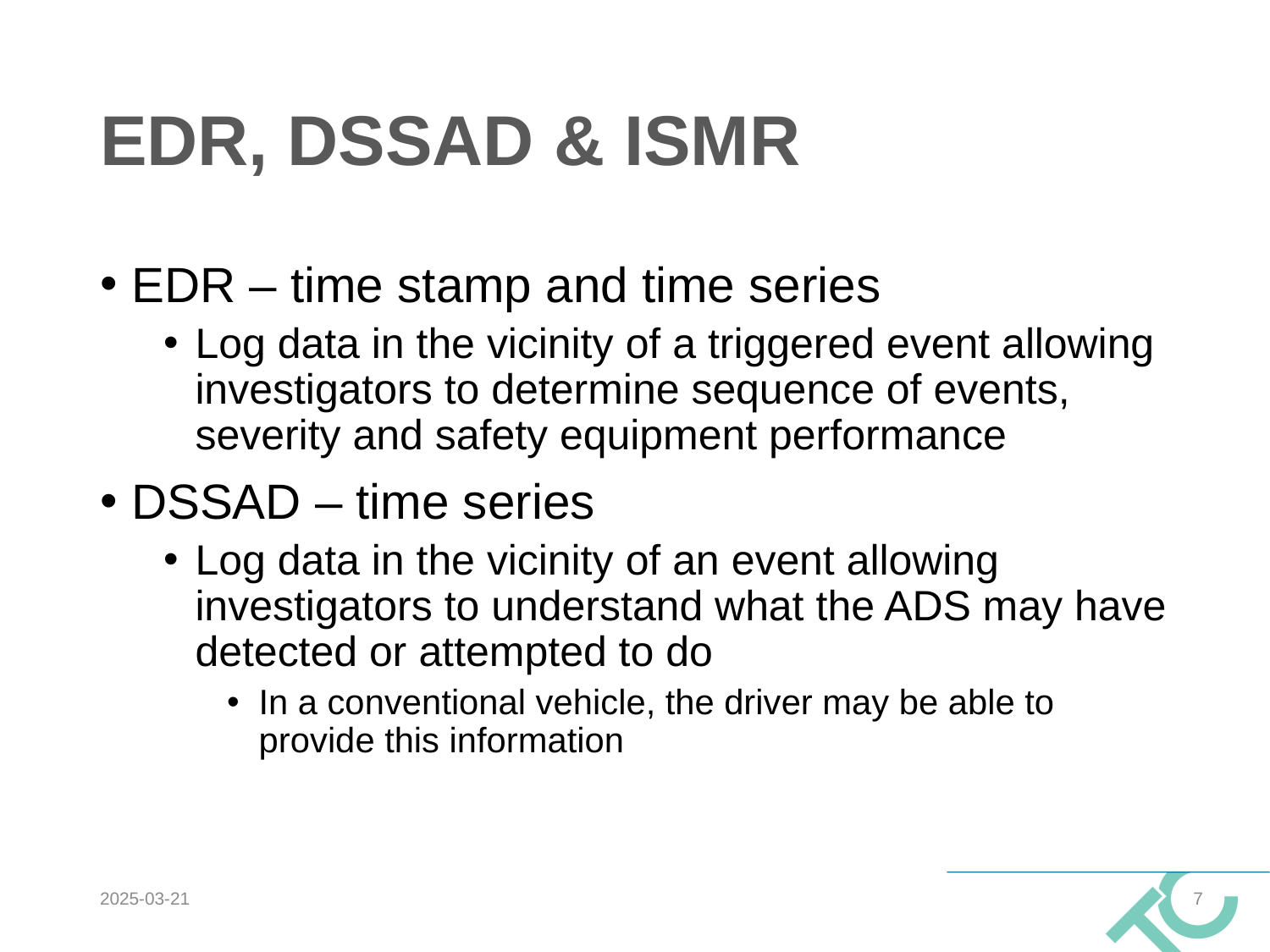

# EDR, DSSAD & ISMR
EDR – time stamp and time series
Log data in the vicinity of a triggered event allowing investigators to determine sequence of events, severity and safety equipment performance
DSSAD – time series
Log data in the vicinity of an event allowing investigators to understand what the ADS may have detected or attempted to do
In a conventional vehicle, the driver may be able to provide this information
2025-03-21
7